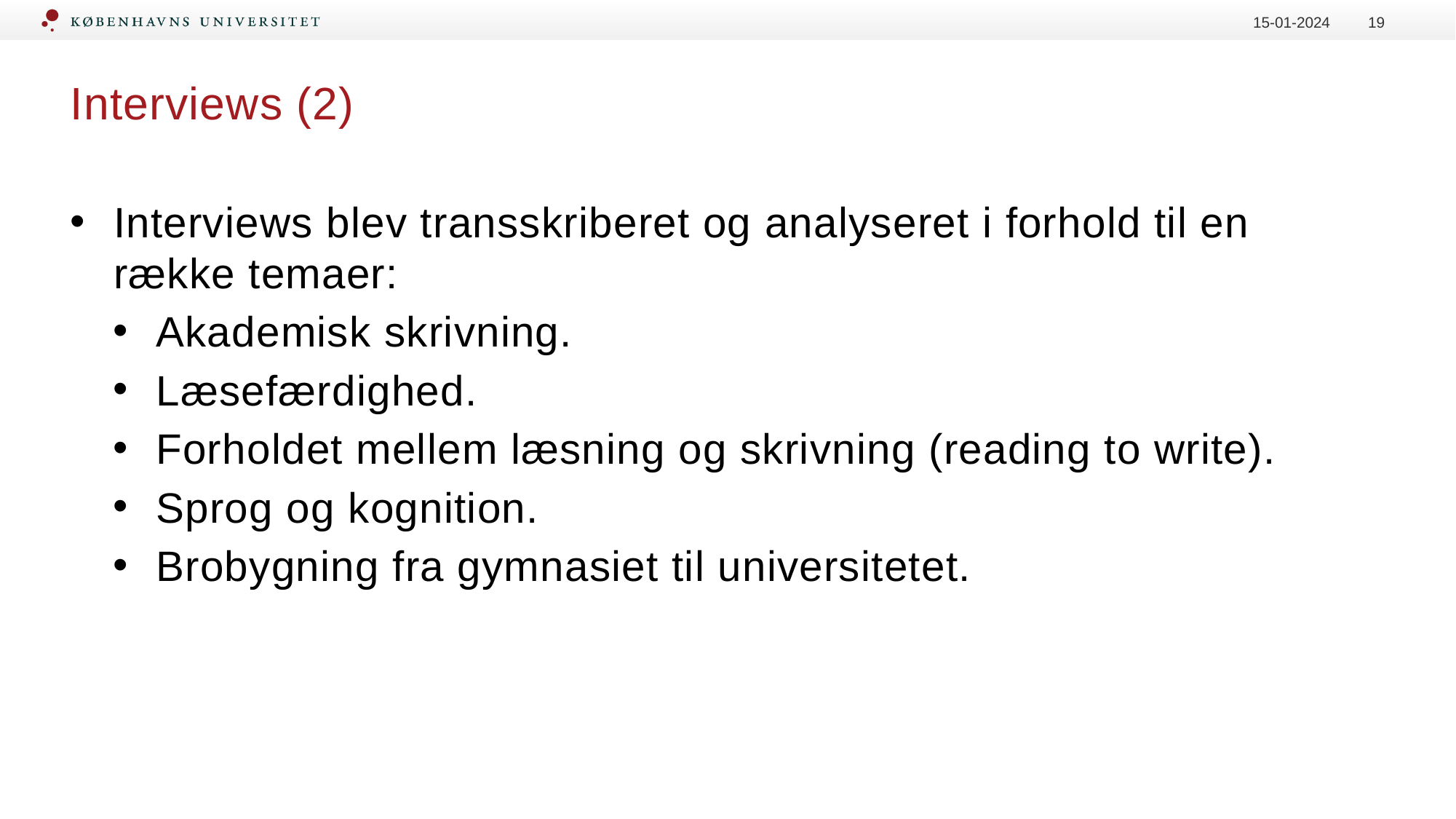

15-01-2024
19
# Interviews (2)
Interviews blev transskriberet og analyseret i forhold til en række temaer:
Akademisk skrivning.
Læsefærdighed.
Forholdet mellem læsning og skrivning (reading to write).
Sprog og kognition.
Brobygning fra gymnasiet til universitetet.